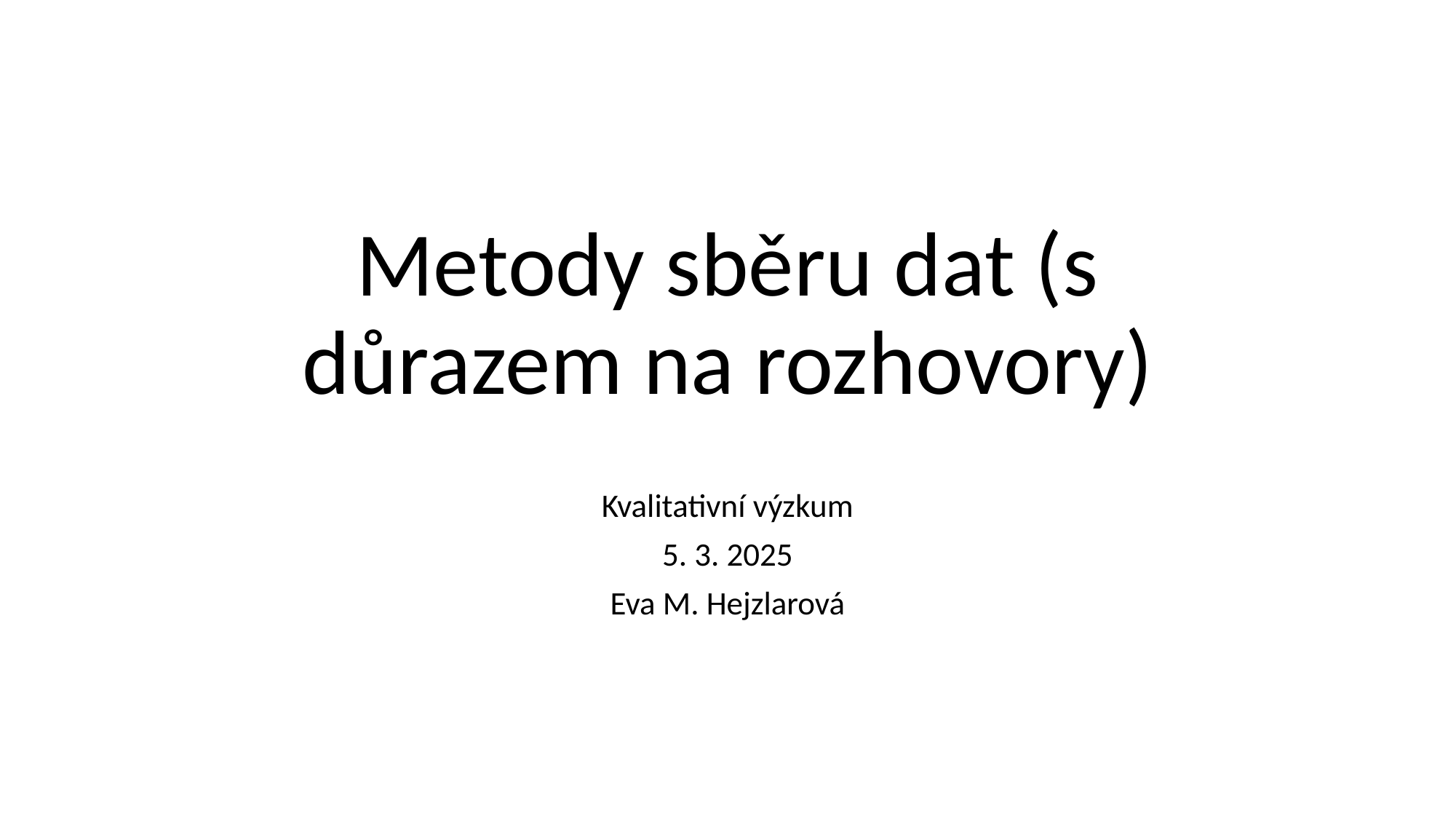

# Metody sběru dat (s důrazem na rozhovory)

Kvalitativní výzkum
5. 3. 2025
Eva M. Hejzlarová